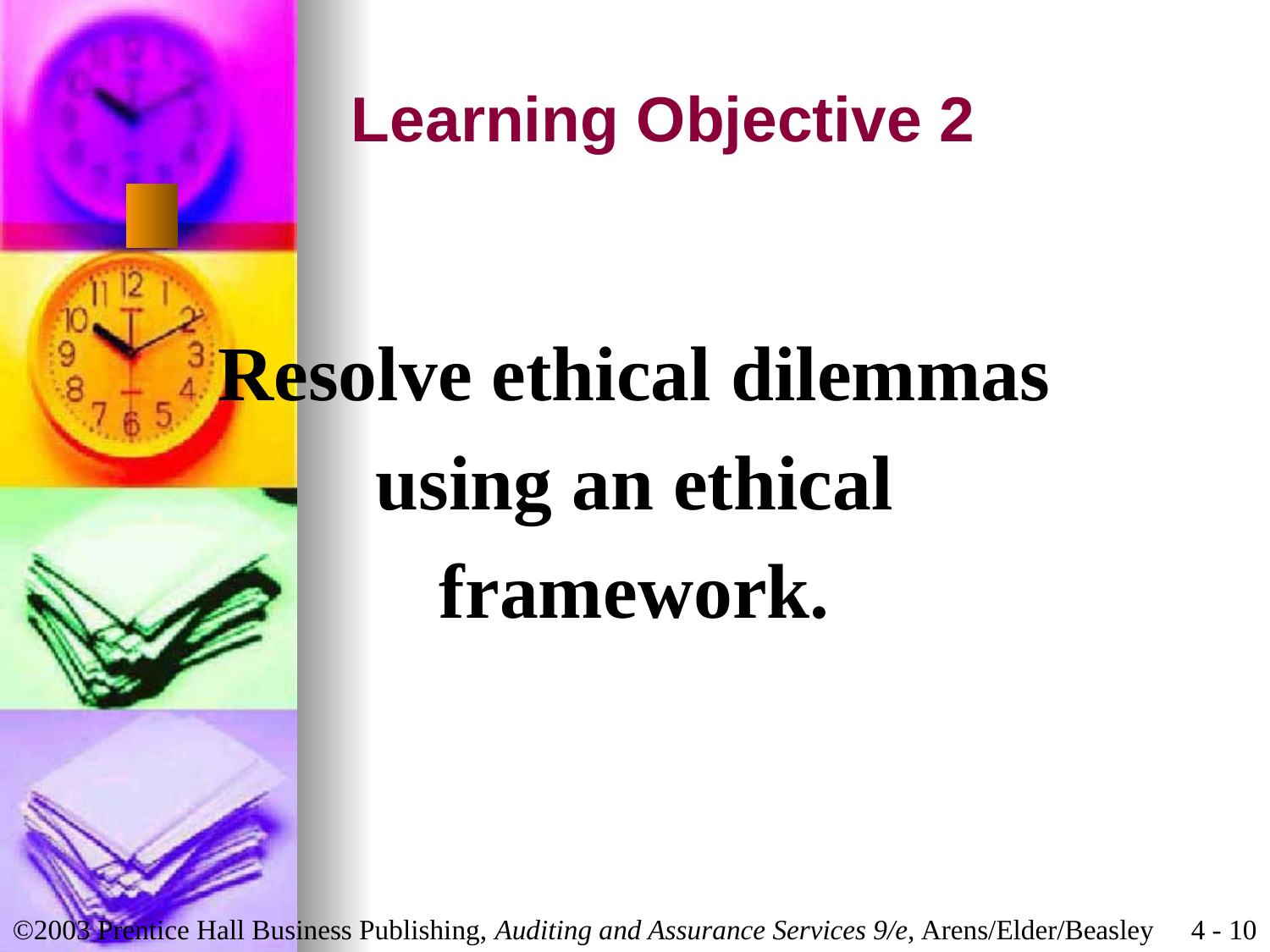

# Learning Objective 2
Resolve ethical dilemmas
using an ethical
framework.